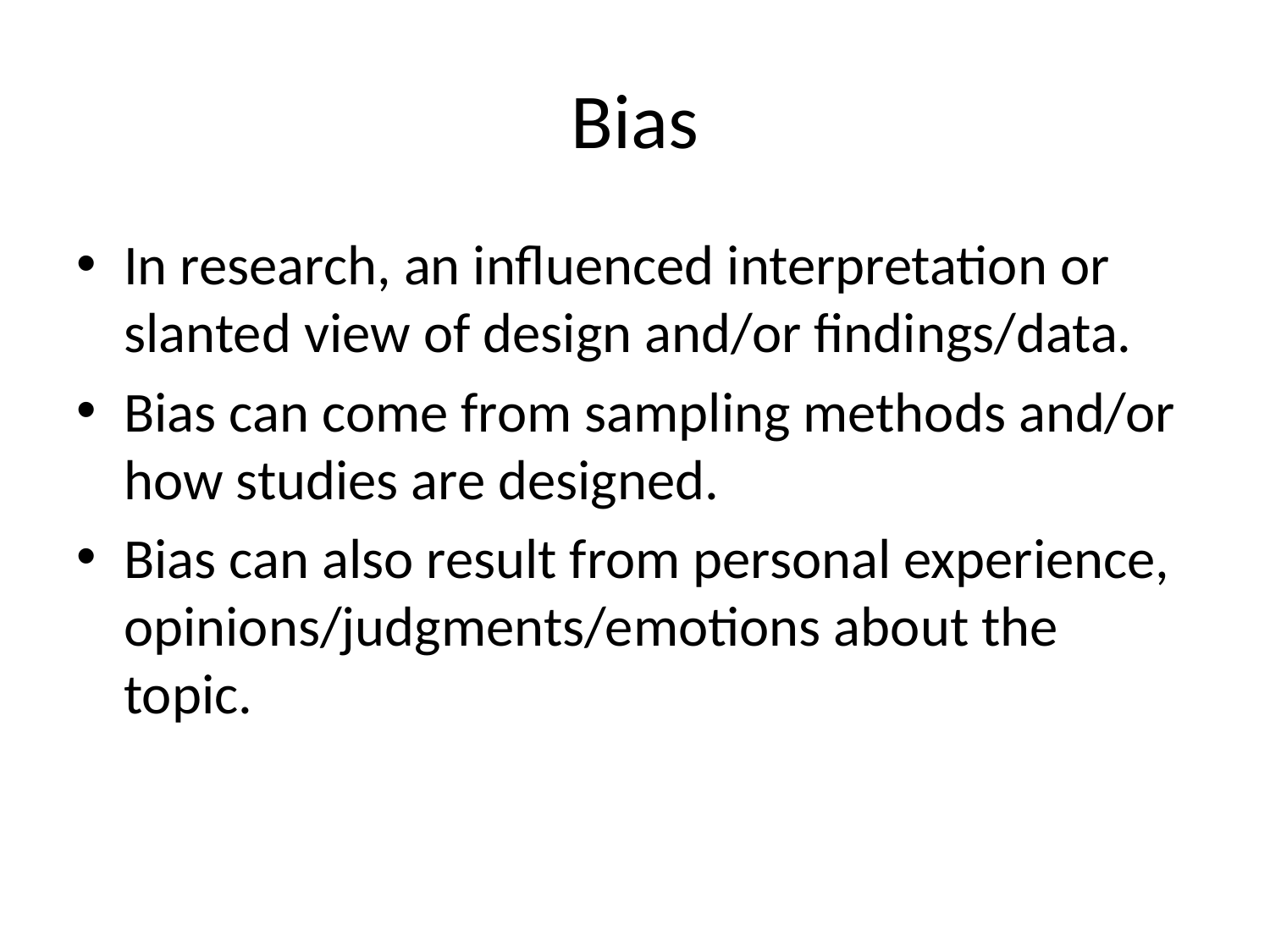

# Bias
In research, an influenced interpretation or slanted view of design and/or findings/data.
Bias can come from sampling methods and/or how studies are designed.
Bias can also result from personal experience, opinions/judgments/emotions about the topic.